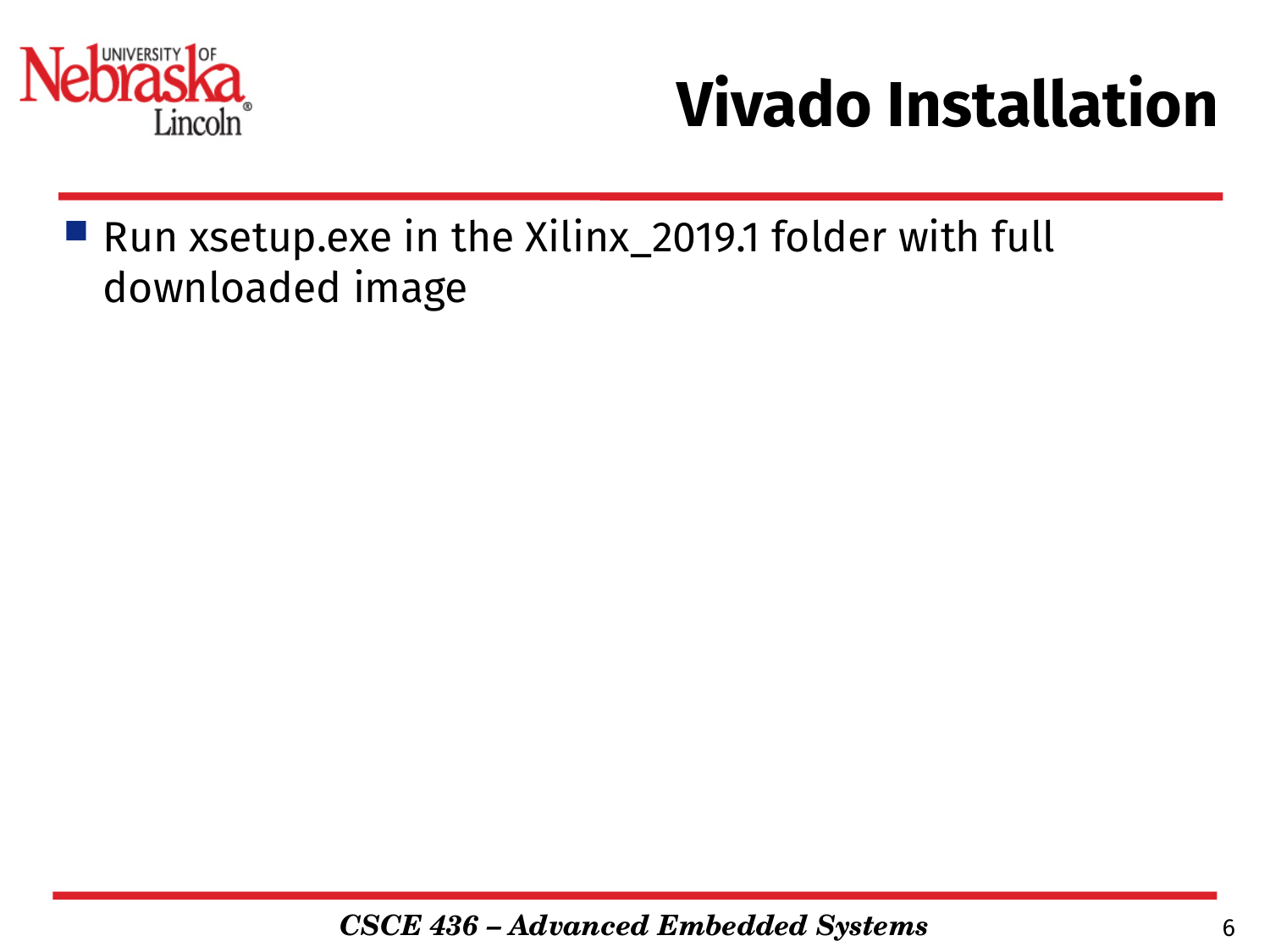

# Vivado Installation
Run xsetup.exe in the Xilinx_2019.1 folder with full downloaded image

6